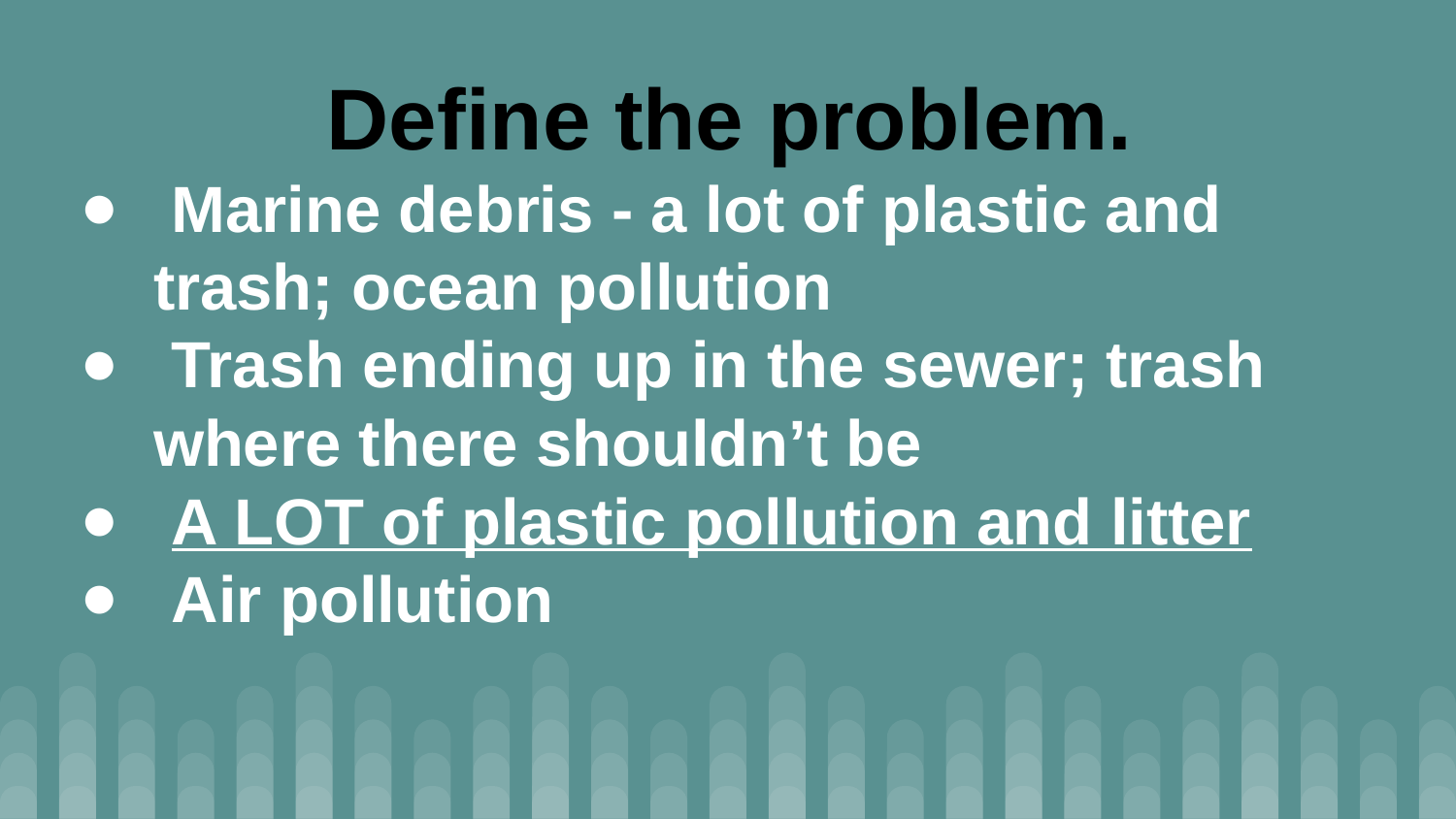

# Define the problem.
 Marine debris - a lot of plastic and trash; ocean pollution
 Trash ending up in the sewer; trash where there shouldn’t be
 A LOT of plastic pollution and litter
 Air pollution